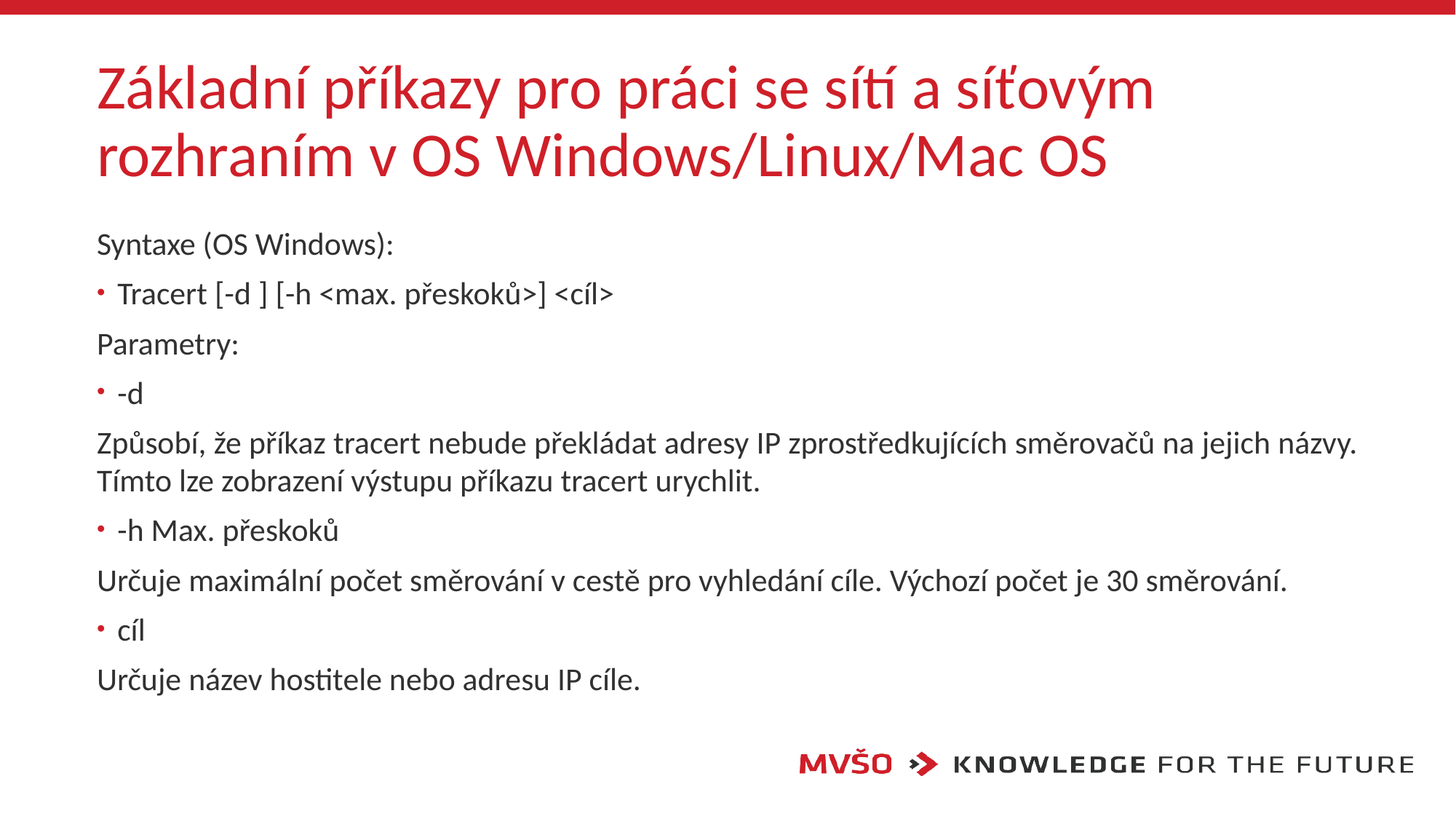

# Základní příkazy pro práci se sítí a síťovým rozhraním v OS Windows/Linux/Mac OS
Syntaxe (OS Windows):
Tracert [-d ] [-h <max. přeskoků>] <cíl>
Parametry:
-d
Způsobí, že příkaz tracert nebude překládat adresy IP zprostředkujících směrovačů na jejich názvy. Tímto lze zobrazení výstupu příkazu tracert urychlit.
-h Max. přeskoků
Určuje maximální počet směrování v cestě pro vyhledání cíle. Výchozí počet je 30 směrování.
cíl
Určuje název hostitele nebo adresu IP cíle.